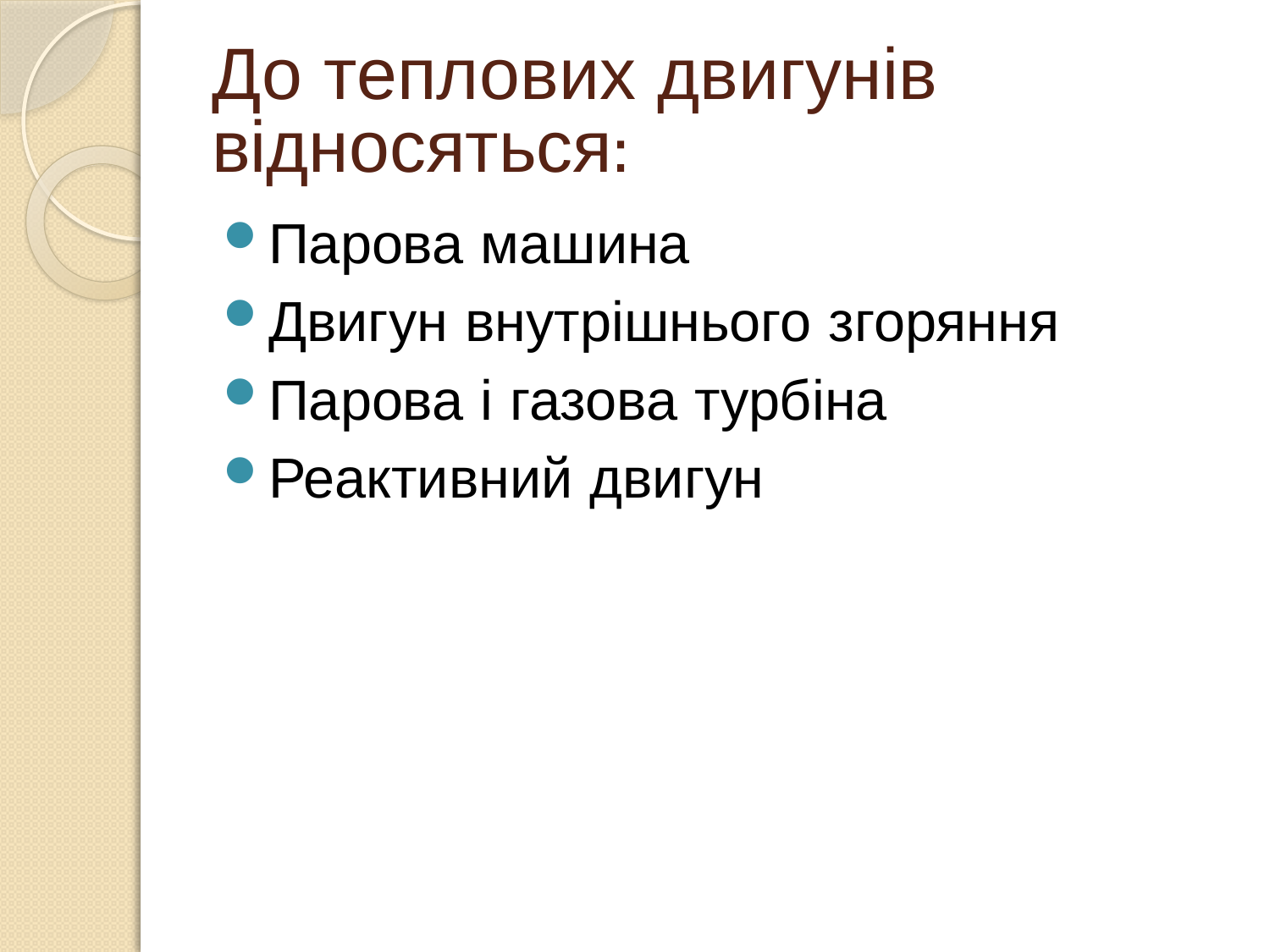

# До теплових двигунів відносяться:
Парова машина
Двигун внутрішнього згоряння
Парова і газова турбіна
Реактивний двигун